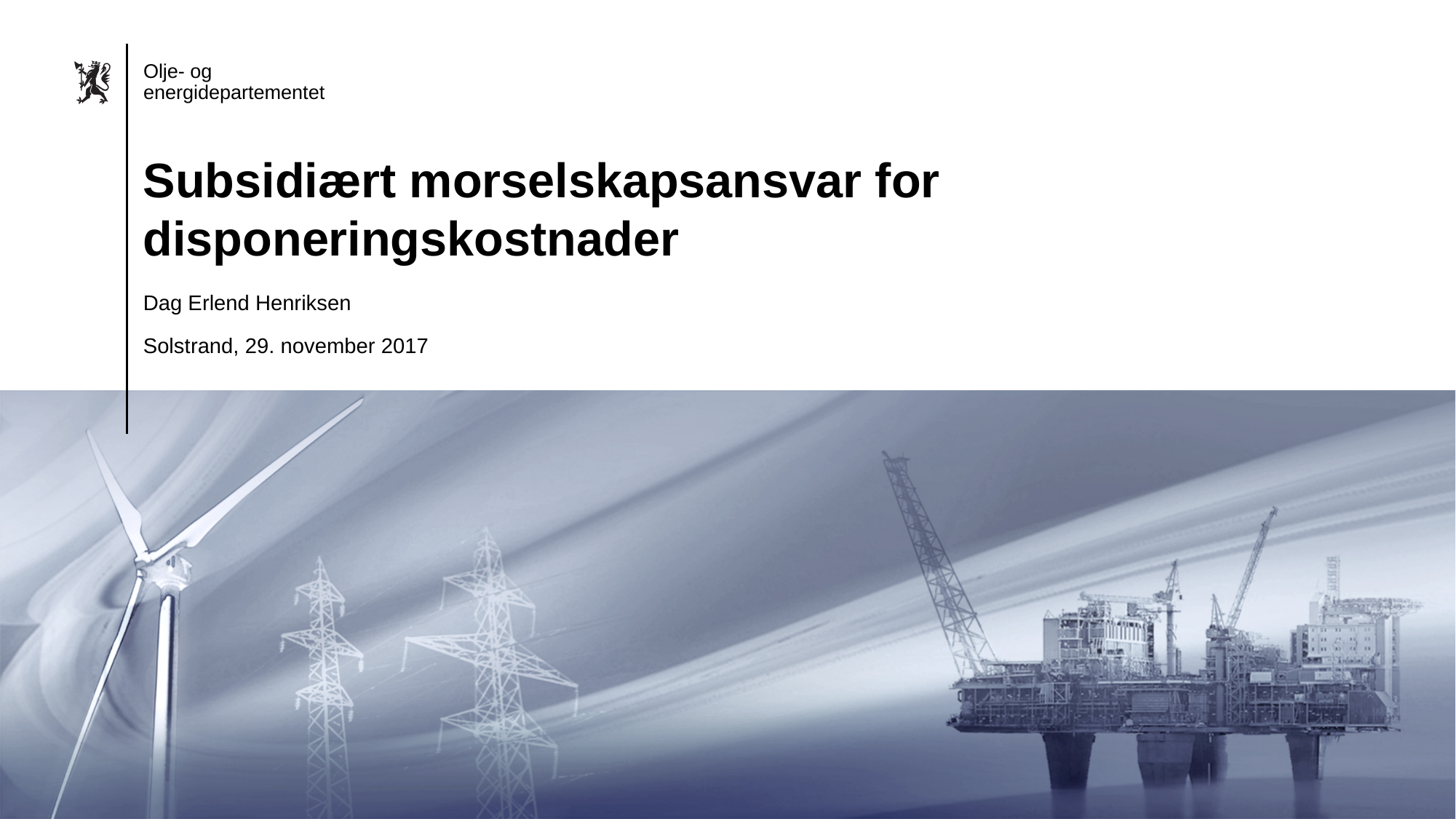

Subsidiært morselskapsansvar for disponeringskostnader
Dag Erlend Henriksen
Solstrand, 29. november 2017